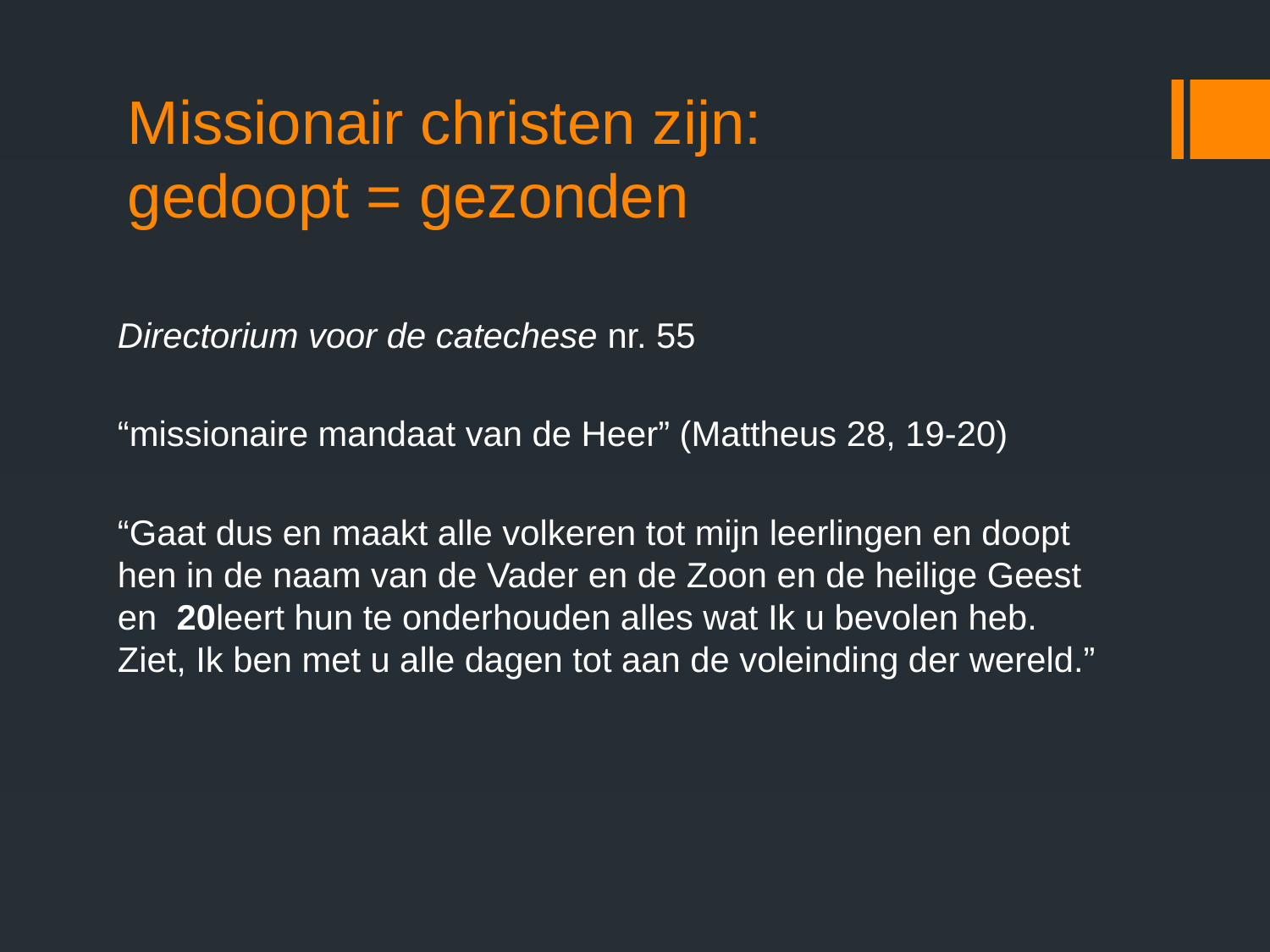

# Missionair christen zijn: gedoopt = gezonden
Directorium voor de catechese nr. 55

“missionaire mandaat van de Heer” (Mattheus 28, 19-20)

“Gaat dus en maakt alle volkeren tot mijn leerlingen en doopt hen in de naam van de Vader en de Zoon en de heilige Geest en  20leert hun te onderhouden alles wat Ik u bevolen heb. Ziet, Ik ben met u alle dagen tot aan de voleinding der wereld.”